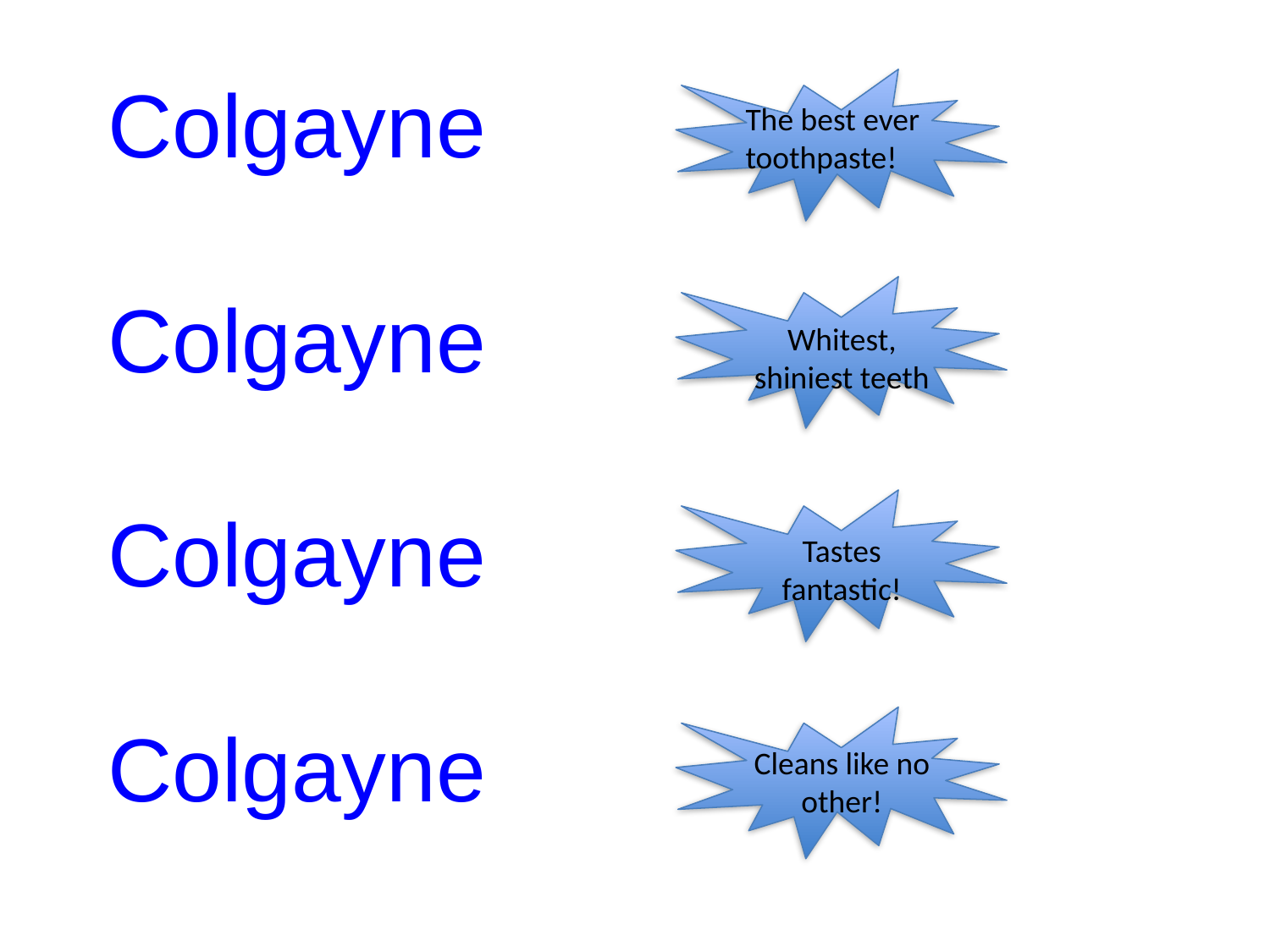

# Colgayne Colgayne Colgayne Colgayne

The best ever toothpaste!

Whitest, shiniest teeth

Tastes fantastic!

Cleans like no other!